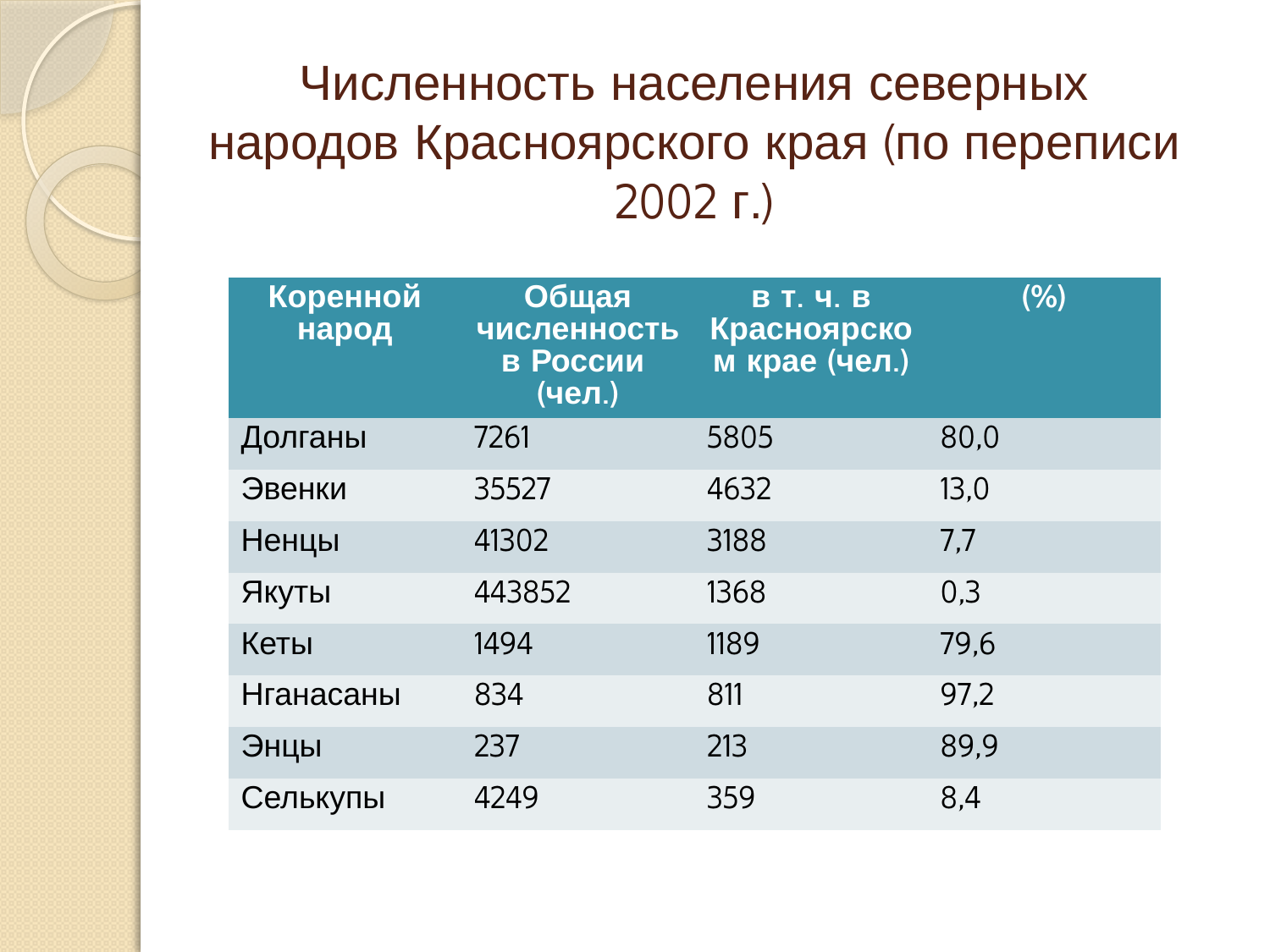

# Численность населения северных народов Красноярского края (по переписи 2002 г.)
| Коренной народ | Общая численность в России (чел.) | в т. ч. в Красноярском крае (чел.) | (%) |
| --- | --- | --- | --- |
| Долганы | 7261 | 5805 | 80,0 |
| Эвенки | 35527 | 4632 | 13,0 |
| Ненцы | 41302 | 3188 | 7,7 |
| Якуты | 443852 | 1368 | 0,3 |
| Кеты | 1494 | 1189 | 79,6 |
| Нганасаны | 834 | 811 | 97,2 |
| Энцы | 237 | 213 | 89,9 |
| Селькупы | 4249 | 359 | 8,4 |